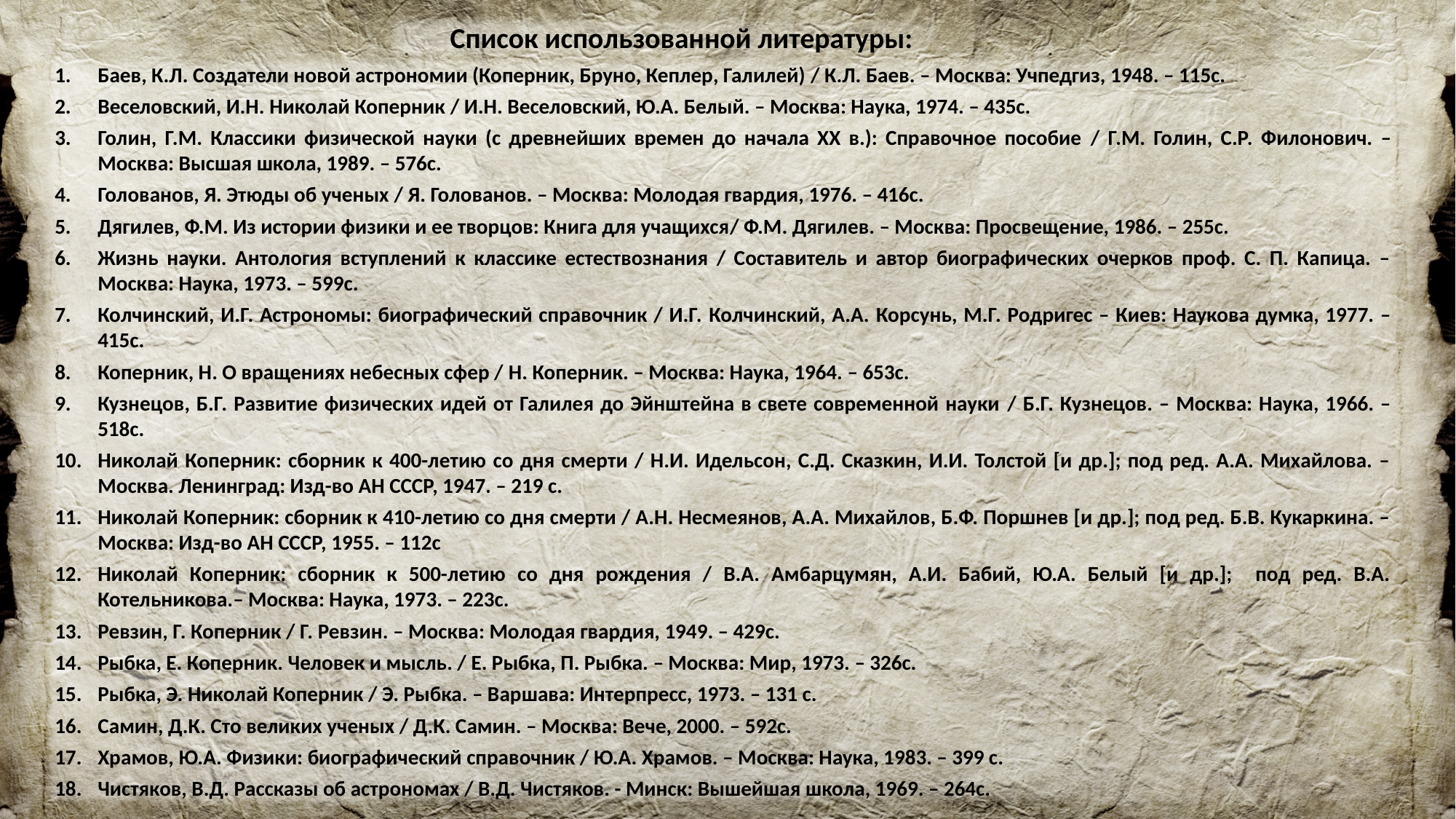

Список использованной литературы:
1.	Баев, К.Л. Создатели новой астрономии (Коперник, Бруно, Кеплер, Галилей) / К.Л. Баев. – Москва: Учпедгиз, 1948. – 115с.
2.	Веселовский, И.Н. Николай Коперник / И.Н. Веселовский, Ю.А. Белый. – Москва: Наука, 1974. – 435с.
3.	Голин, Г.М. Классики физической науки (с древнейших времен до начала XX в.): Справочное пособие / Г.М. Голин, С.Р. Филонович. – Москва: Высшая школа, 1989. – 576с.
4.	Голованов, Я. Этюды об ученых / Я. Голованов. – Москва: Молодая гвардия, 1976. – 416с.
5.	Дягилев, Ф.М. Из истории физики и ее творцов: Книга для учащихся/ Ф.М. Дягилев. – Москва: Просвещение, 1986. – 255с.
6.	Жизнь науки. Антология вступлений к классике естествознания / Составитель и автор биографических очерков проф. С. П. Капица. – Москва: Наука, 1973. – 599с.
7.	Колчинский, И.Г. Астрономы: биографический справочник / И.Г. Колчинский, А.А. Корсунь, М.Г. Родригес – Киев: Наукова думка, 1977. – 415с.
8.	Коперник, Н. О вращениях небесных сфер / Н. Коперник. – Москва: Наука, 1964. – 653с.
Кузнецов, Б.Г. Развитие физических идей от Галилея до Эйнштейна в свете современной науки / Б.Г. Кузнецов. – Москва: Наука, 1966. – 518с.
Николай Коперник: сборник к 400-летию со дня смерти / Н.И. Идельсон, С.Д. Сказкин, И.И. Толстой [и др.]; под ред. А.А. Михайлова. – Москва. Ленинград: Изд-во АН СССР, 1947. – 219 с.
Николай Коперник: сборник к 410-летию со дня смерти / А.Н. Несмеянов, А.А. Михайлов, Б.Ф. Поршнев [и др.]; под ред. Б.В. Кукаркина. – Москва: Изд-во АН СССР, 1955. – 112с
Николай Коперник: сборник к 500-летию со дня рождения / В.А. Амбарцумян, А.И. Бабий, Ю.А. Белый [и др.];  под ред. В.А. Котельникова.– Москва: Наука, 1973. – 223с.
Ревзин, Г. Коперник / Г. Ревзин. – Москва: Молодая гвардия, 1949. – 429с.
Рыбка, Е. Коперник. Человек и мысль. / Е. Рыбка, П. Рыбка. – Москва: Мир, 1973. – 326с.
Рыбка, Э. Николай Коперник / Э. Рыбка. – Варшава: Интерпресс, 1973. – 131 с.
Самин, Д.К. Сто великих ученых / Д.К. Самин. – Москва: Вече, 2000. – 592с.
Храмов, Ю.А. Физики: биографический справочник / Ю.А. Храмов. – Москва: Наука, 1983. – 399 с.
Чистяков, В.Д. Рассказы об астрономах / В.Д. Чистяков. - Минск: Вышейшая школа, 1969. – 264с.